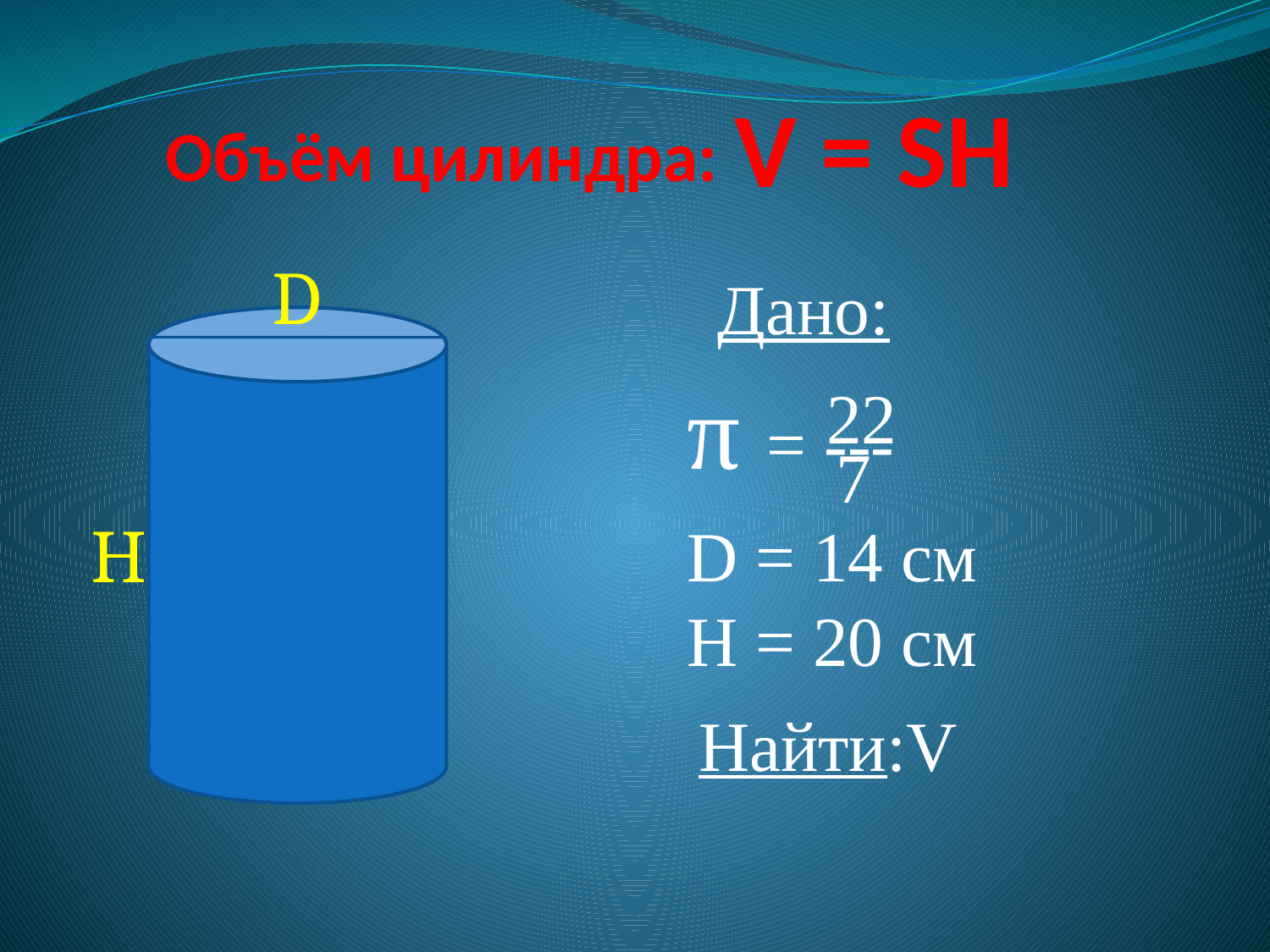

# Объём цилиндра:
V = SH
D
Дано:

π = ---

D = 14 см
Н = 20 см
22
7
H
Найти:V